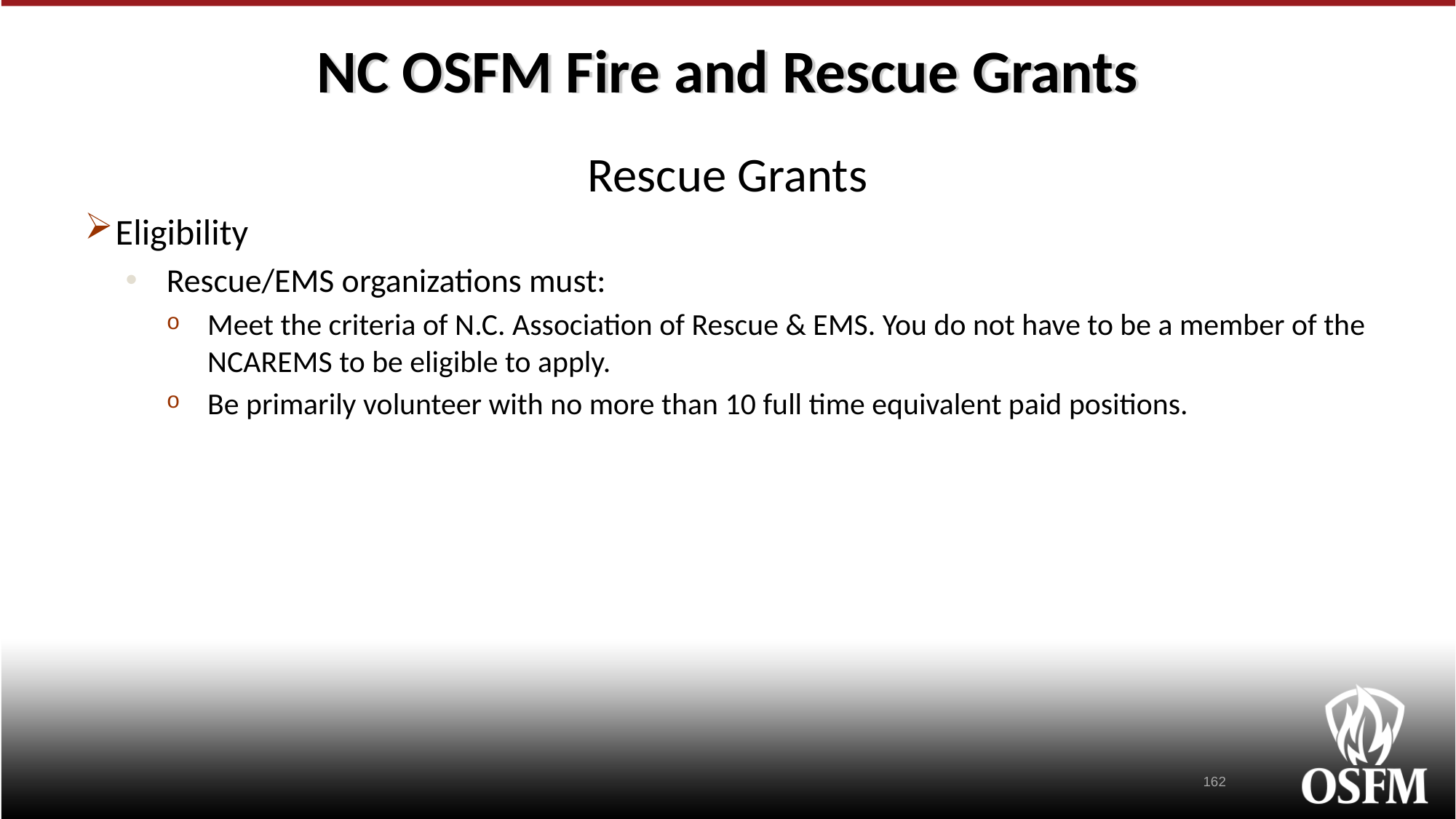

# NC OSFM Fire and Rescue Grants
Rescue Grants
Eligibility
Rescue/EMS organizations must:
Meet the criteria of N.C. Association of Rescue & EMS. You do not have to be a member of the NCAREMS to be eligible to apply.
Be primarily volunteer with no more than 10 full time equivalent paid positions.

162